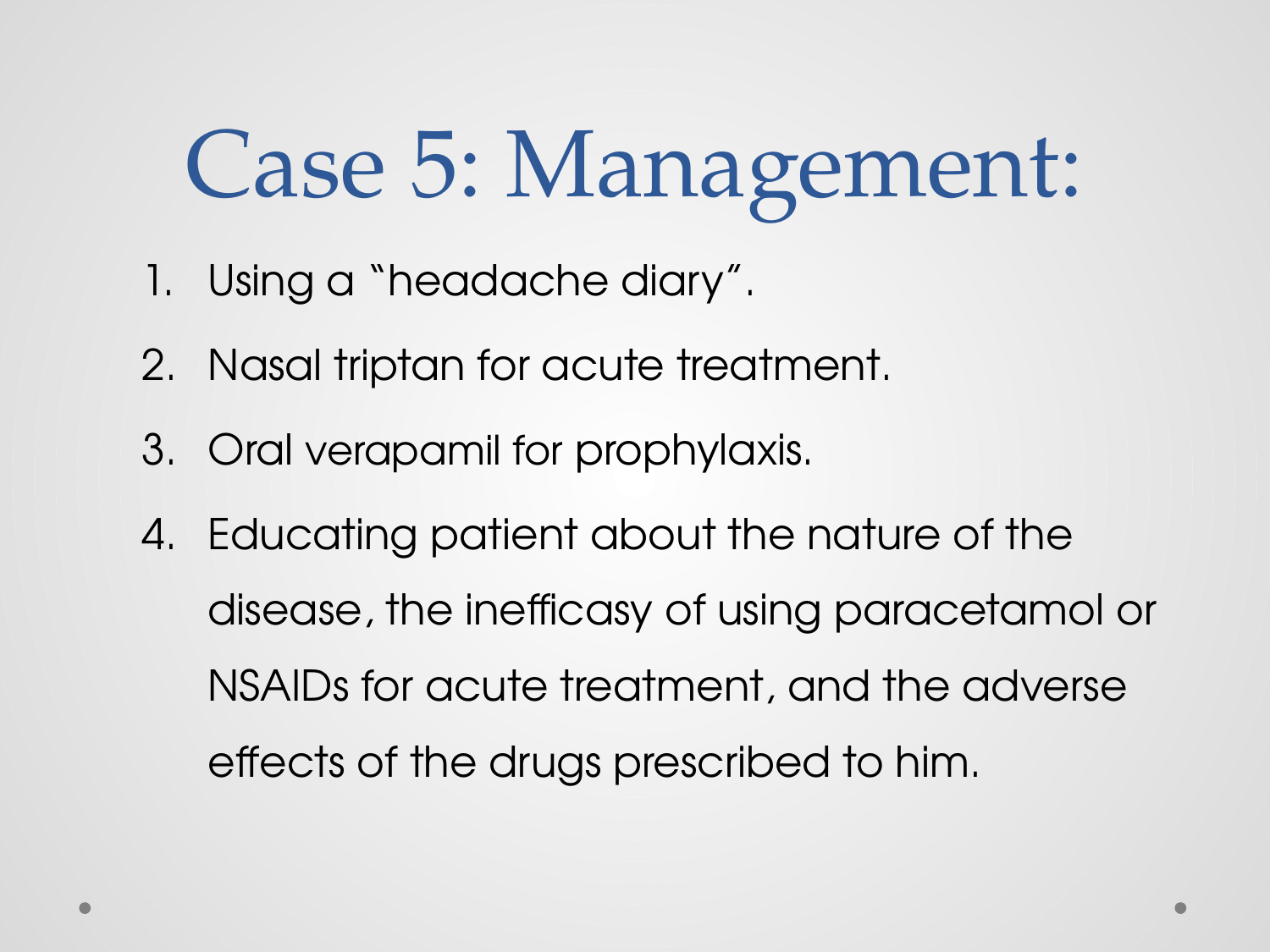

# Case 5: Management:
Using a “headache diary”.
Nasal triptan for acute treatment.
Oral verapamil for prophylaxis.
Educating patient about the nature of the disease, the inefficasy of using paracetamol or NSAIDs for acute treatment, and the adverse effects of the drugs prescribed to him.